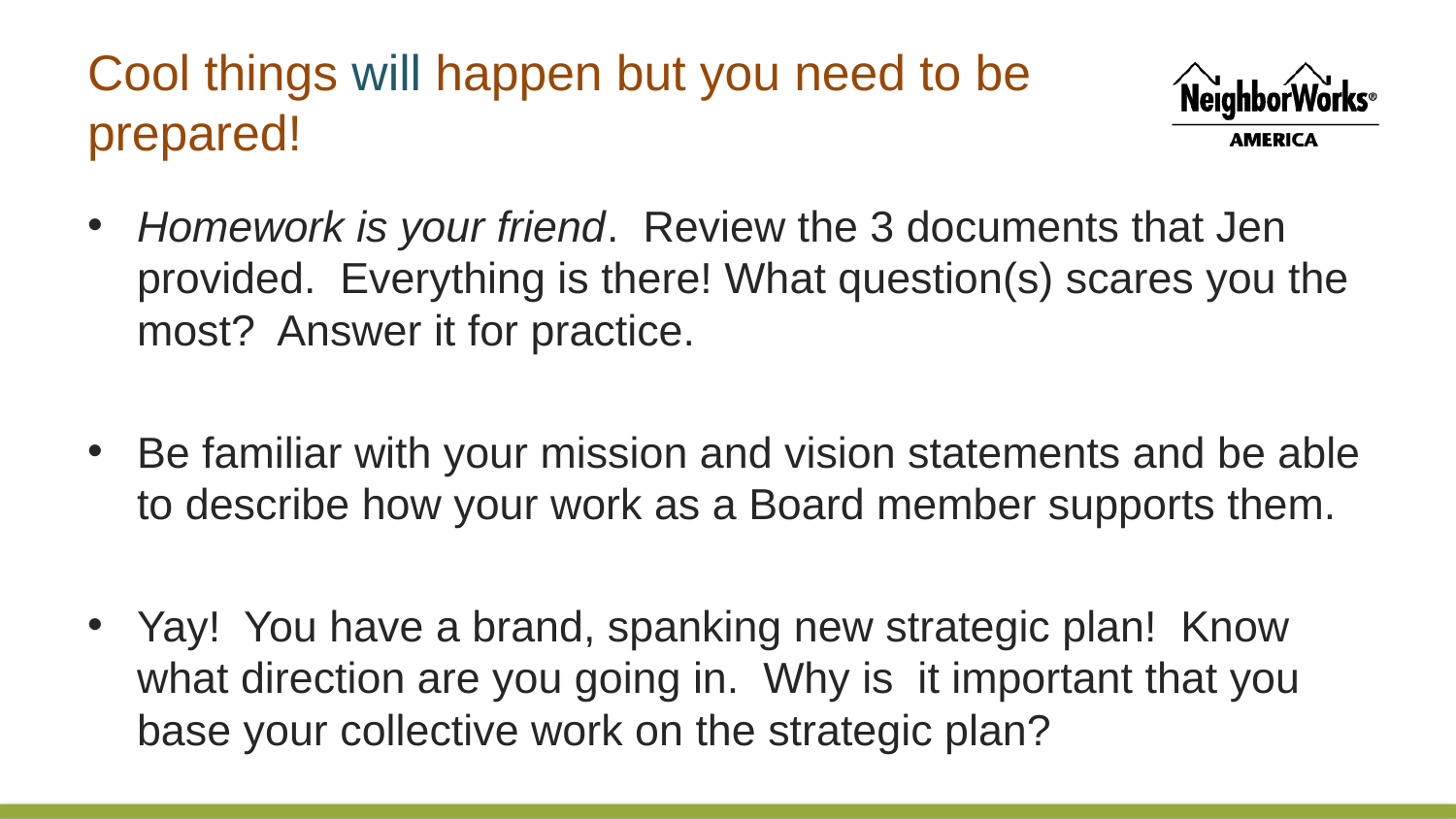

# Cool things will happen but you need to be prepared!
Homework is your friend.  Review the 3 documents that Jen provided.  Everything is there! What question(s) scares you the most?  Answer it for practice.

Be familiar with your mission and vision statements and be able to describe how your work as a Board member supports them.

Yay!  You have a brand, spanking new strategic plan!  Know what direction are you going in.  Why is  it important that you base your collective work on the strategic plan?